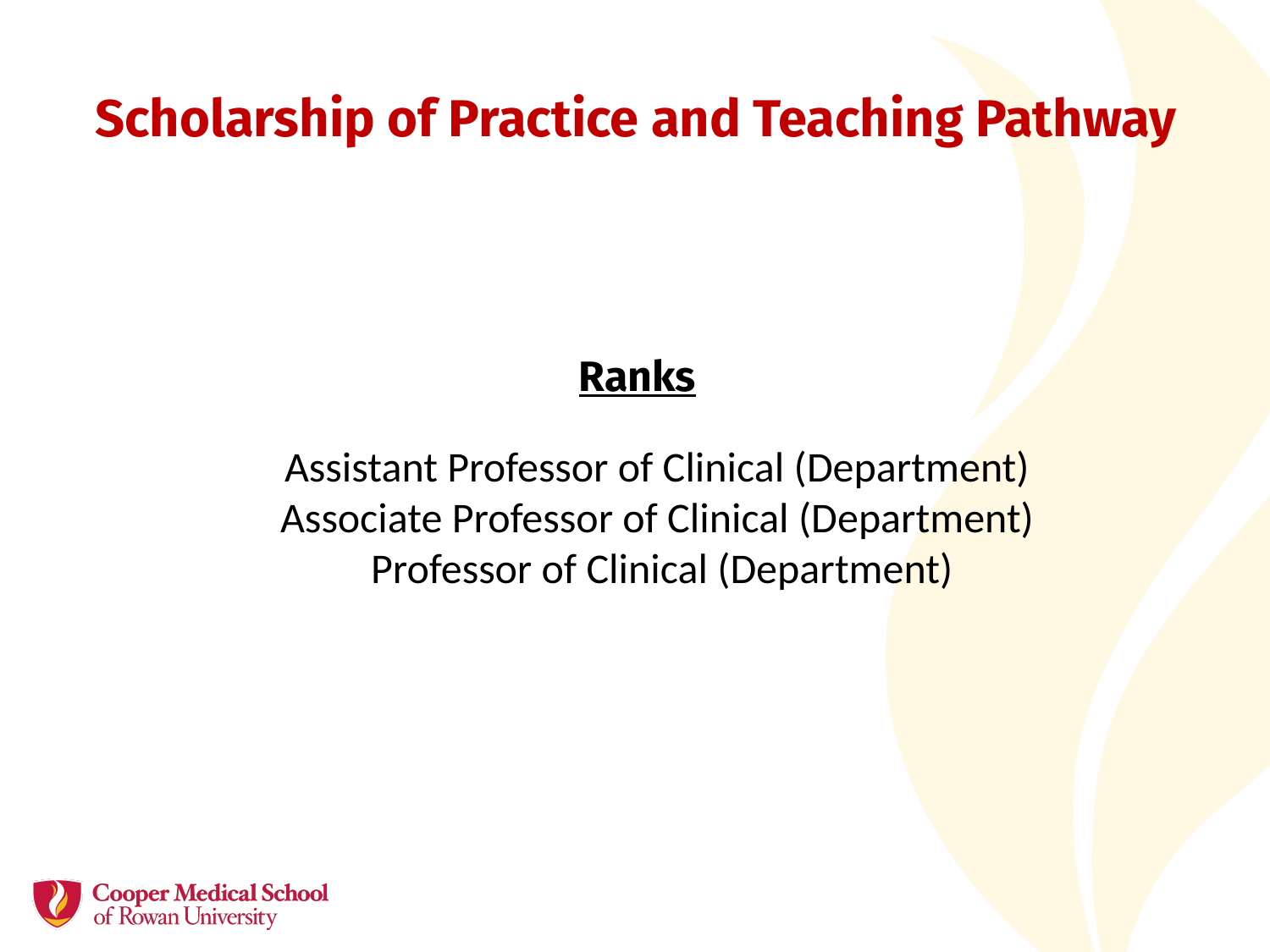

# Scholarship of Practice and Teaching Pathway
Ranks

Assistant Professor of Clinical (Department)
Associate Professor of Clinical (Department)
Professor of Clinical (Department)